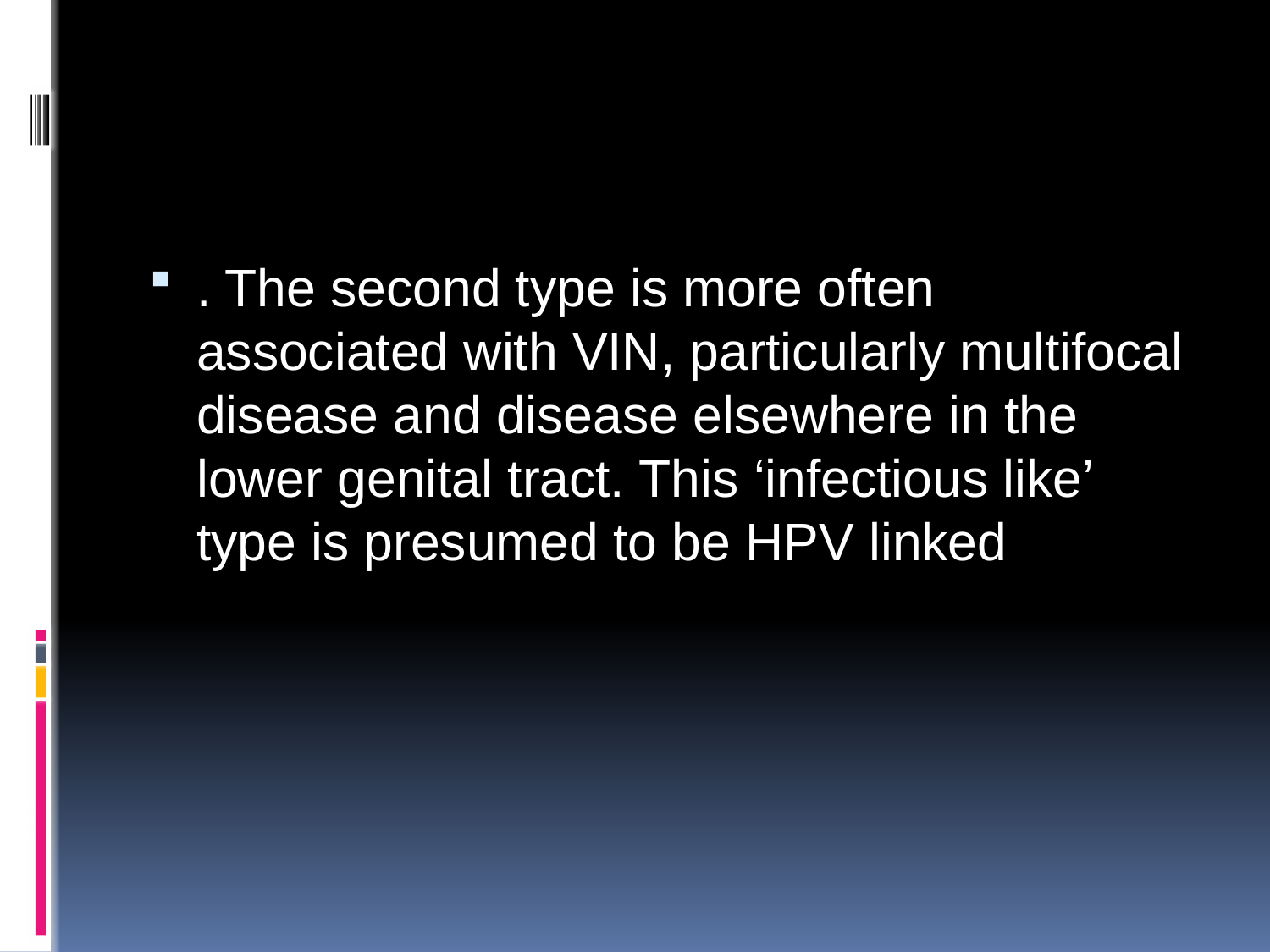

#
. The second type is more often associated with VIN, particularly multifocal disease and disease elsewhere in the lower genital tract. This ‘infectious like’ type is presumed to be HPV linked